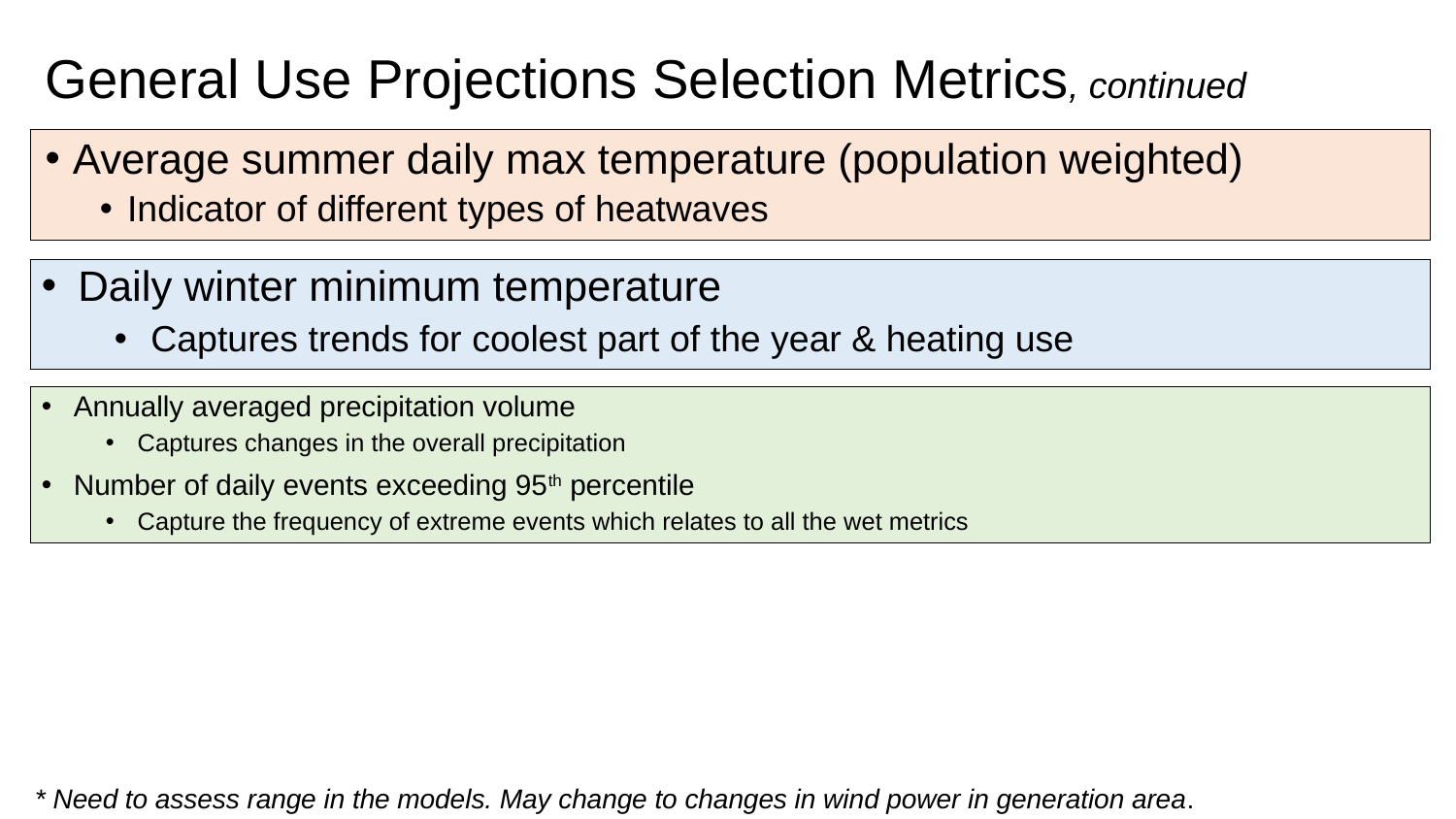

# General Use Projections Selection Metrics, continued
Average summer daily max temperature (population weighted)
Indicator of different types of heatwaves
Daily winter minimum temperature
Captures trends for coolest part of the year & heating use

Annually averaged precipitation volume
Captures changes in the overall precipitation
Number of daily events exceeding 95th percentile
Capture the frequency of extreme events which relates to all the wet metrics
* Need to assess range in the models. May change to changes in wind power in generation area.